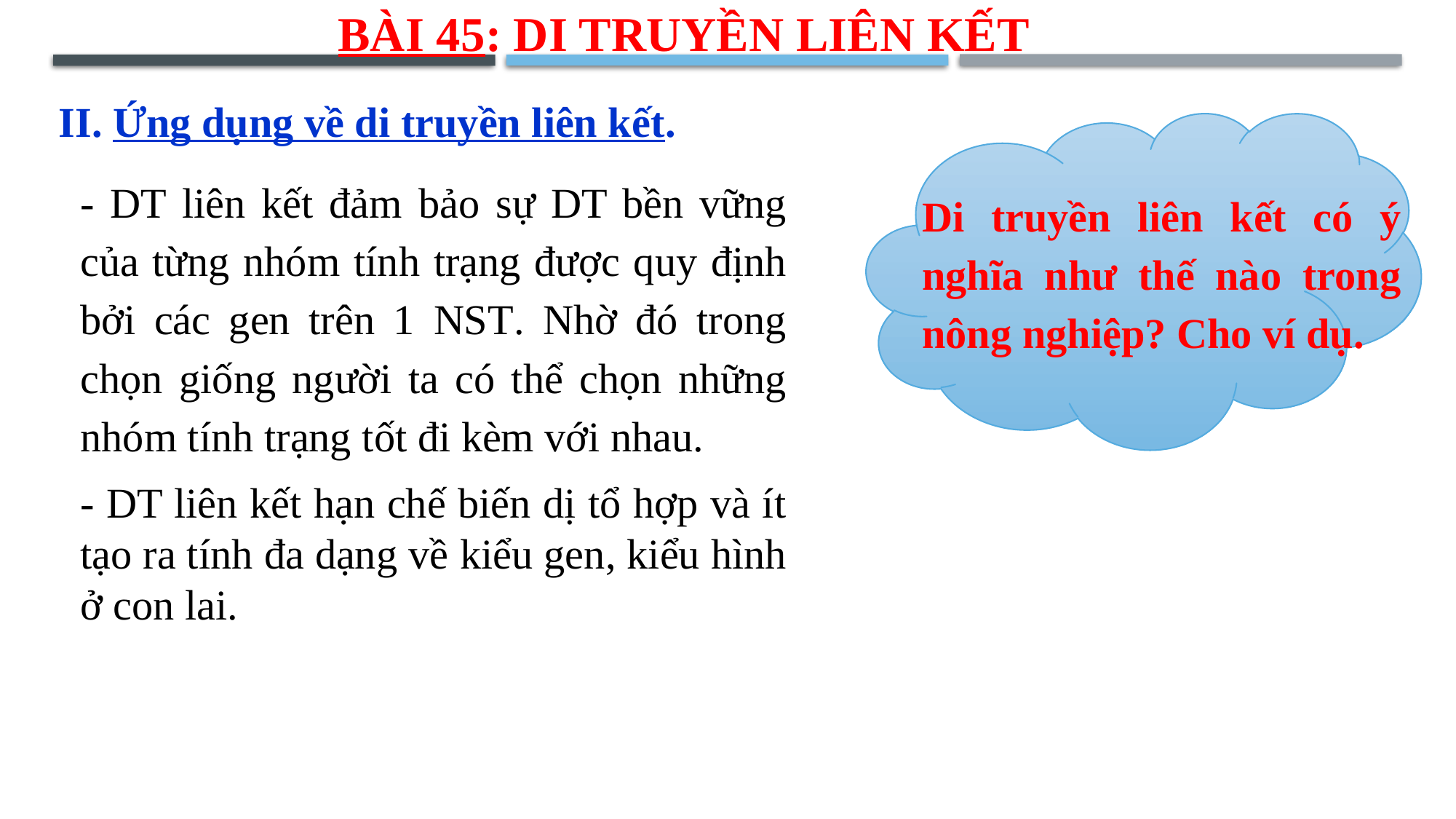

BÀI 45: DI TRUYỀN LIÊN KẾT
II. Ứng dụng về di truyền liên kết.

- DT liên kết đảm bảo sự DT bền vững của từng nhóm tính trạng được quy định bởi các gen trên 1 NST. Nhờ đó trong chọn giống người ta có thể chọn những nhóm tính trạng tốt đi kèm với nhau.
- DT liên kết hạn chế biến dị tổ hợp và ít tạo ra tính đa dạng về kiểu gen, kiểu hình ở con lai.
Di truyền liên kết có ý nghĩa như thế nào trong nông nghiệp? Cho ví dụ.